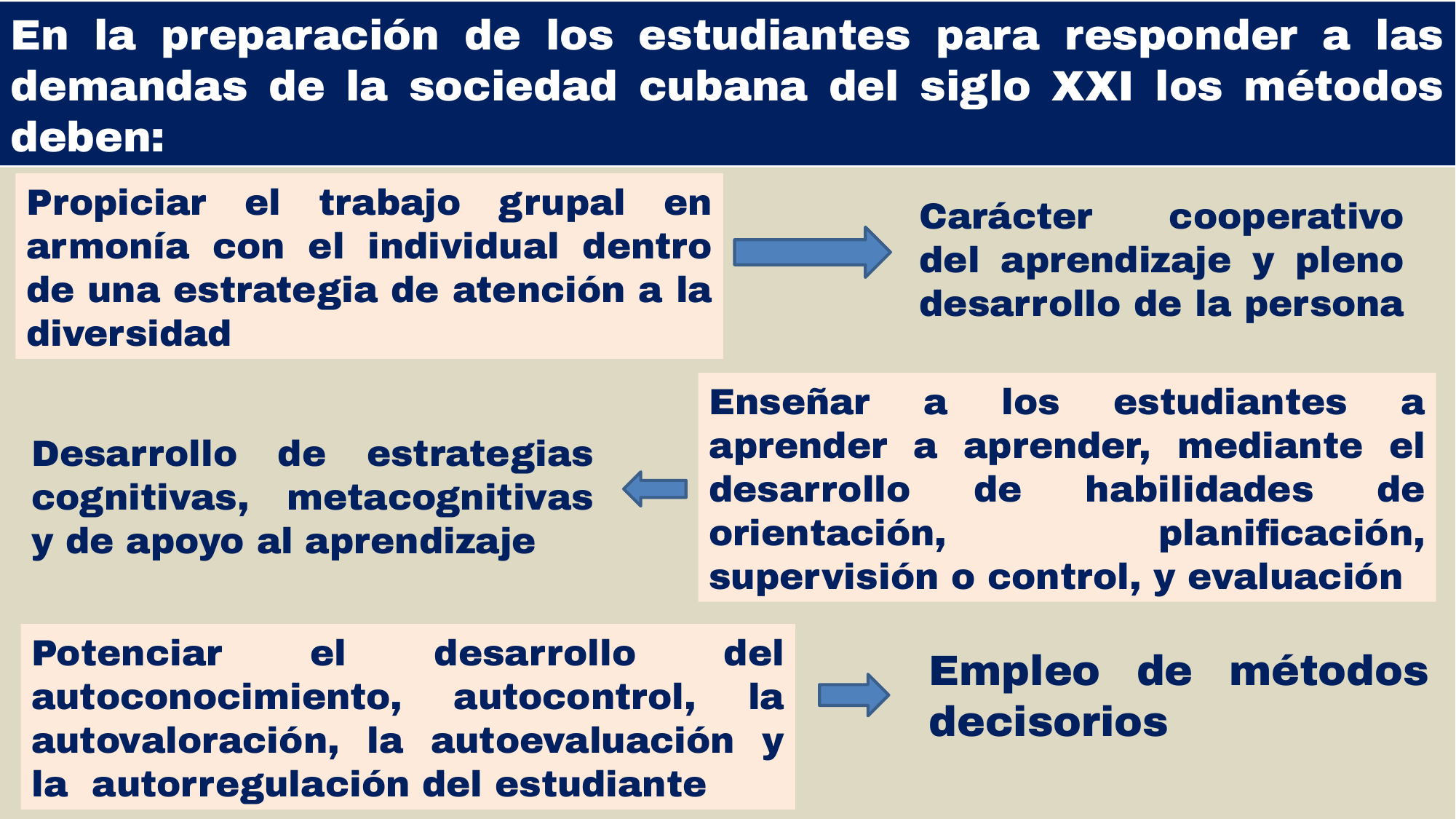

En la preparación de los estudiantes para responder a las demandas de la sociedad cubana del siglo XXI los métodos deben:

Propiciar el trabajo grupal en armonía con el individual dentro de una estrategia de atención a la diversidad
Carácter cooperativo del aprendizaje y pleno desarrollo de la persona

Enseñar a los estudiantes a aprender a aprender, mediante el desarrollo de habilidades de orientación, planificación, supervisión o control, y evaluación
Desarrollo de estrategias cognitivas, metacognitivas y de apoyo al aprendizaje

Potenciar el desarrollo del autoconocimiento, autocontrol, la autovaloración, la autoevaluación y la  autorregulación del estudiante
Empleo de métodos decisorios